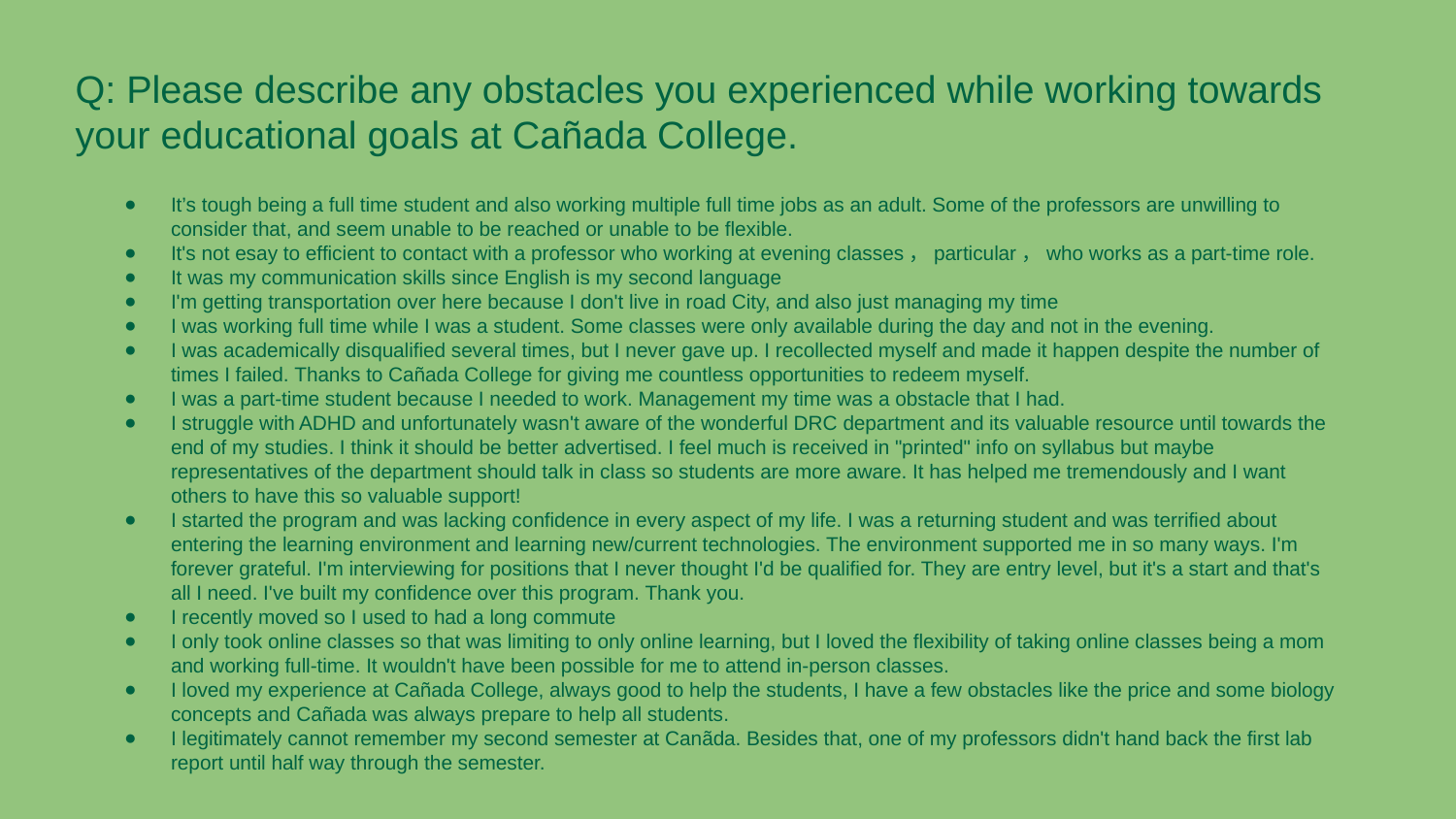

Q: Please describe any obstacles you experienced while working towards your educational goals at Cañada College.
It’s tough being a full time student and also working multiple full time jobs as an adult. Some of the professors are unwilling to consider that, and seem unable to be reached or unable to be flexible.
It's not esay to efficient to contact with a professor who working at evening classes，particular，who works as a part-time role.
It was my communication skills since English is my second language
I'm getting transportation over here because I don't live in road City, and also just managing my time
I was working full time while I was a student. Some classes were only available during the day and not in the evening.
I was academically disqualified several times, but I never gave up. I recollected myself and made it happen despite the number of times I failed. Thanks to Cañada College for giving me countless opportunities to redeem myself.
I was a part-time student because I needed to work. Management my time was a obstacle that I had.
I struggle with ADHD and unfortunately wasn't aware of the wonderful DRC department and its valuable resource until towards the end of my studies. I think it should be better advertised. I feel much is received in "printed" info on syllabus but maybe representatives of the department should talk in class so students are more aware. It has helped me tremendously and I want others to have this so valuable support!
I started the program and was lacking confidence in every aspect of my life. I was a returning student and was terrified about entering the learning environment and learning new/current technologies. The environment supported me in so many ways. I'm forever grateful. I'm interviewing for positions that I never thought I'd be qualified for. They are entry level, but it's a start and that's all I need. I've built my confidence over this program. Thank you.
I recently moved so I used to had a long commute
I only took online classes so that was limiting to only online learning, but I loved the flexibility of taking online classes being a mom and working full-time. It wouldn't have been possible for me to attend in-person classes.
I loved my experience at Cañada College, always good to help the students, I have a few obstacles like the price and some biology concepts and Cañada was always prepare to help all students.
I legitimately cannot remember my second semester at Canãda. Besides that, one of my professors didn't hand back the first lab report until half way through the semester.